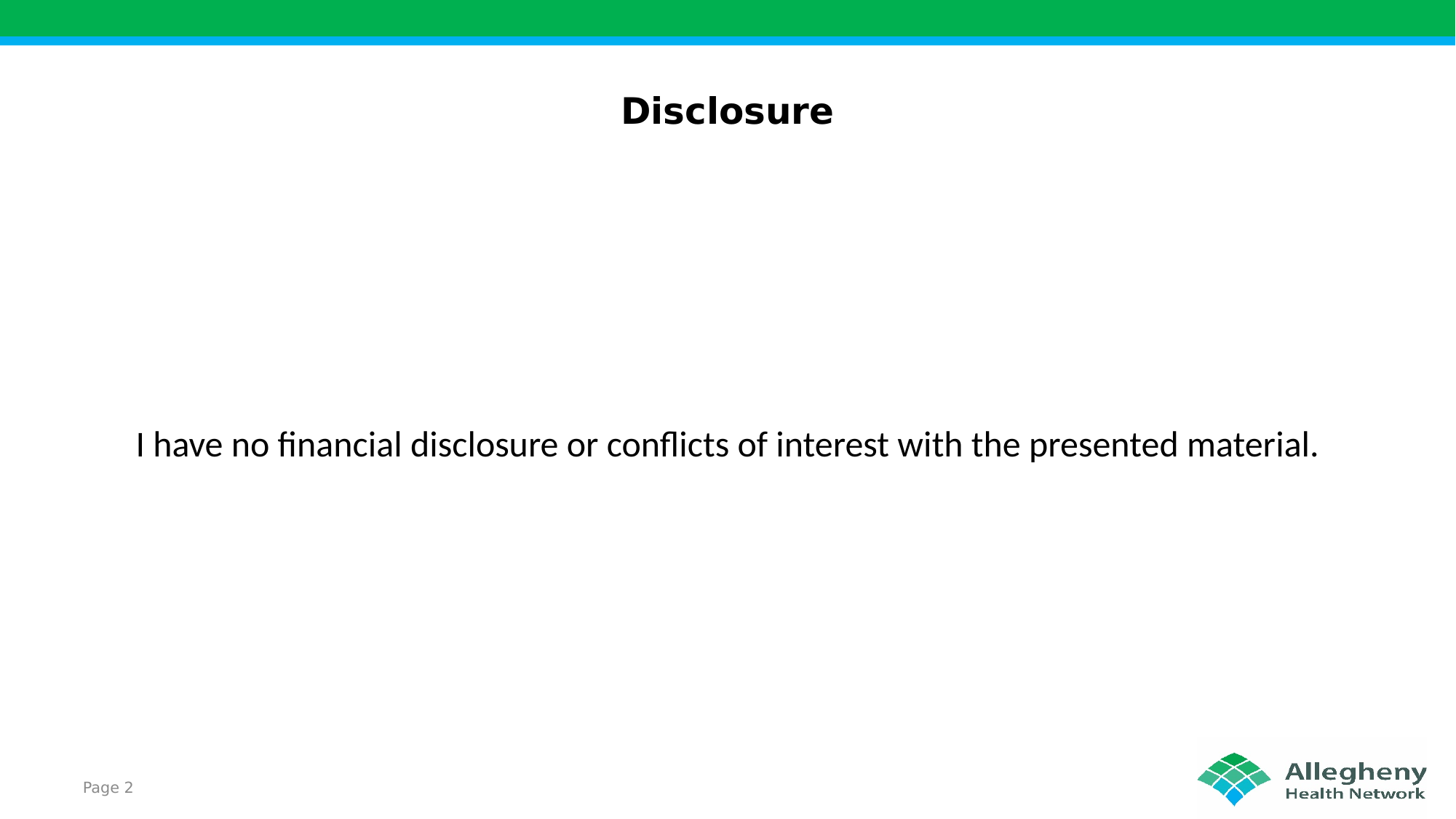

Disclosure

I have no financial disclosure or conflicts of interest with the presented material.